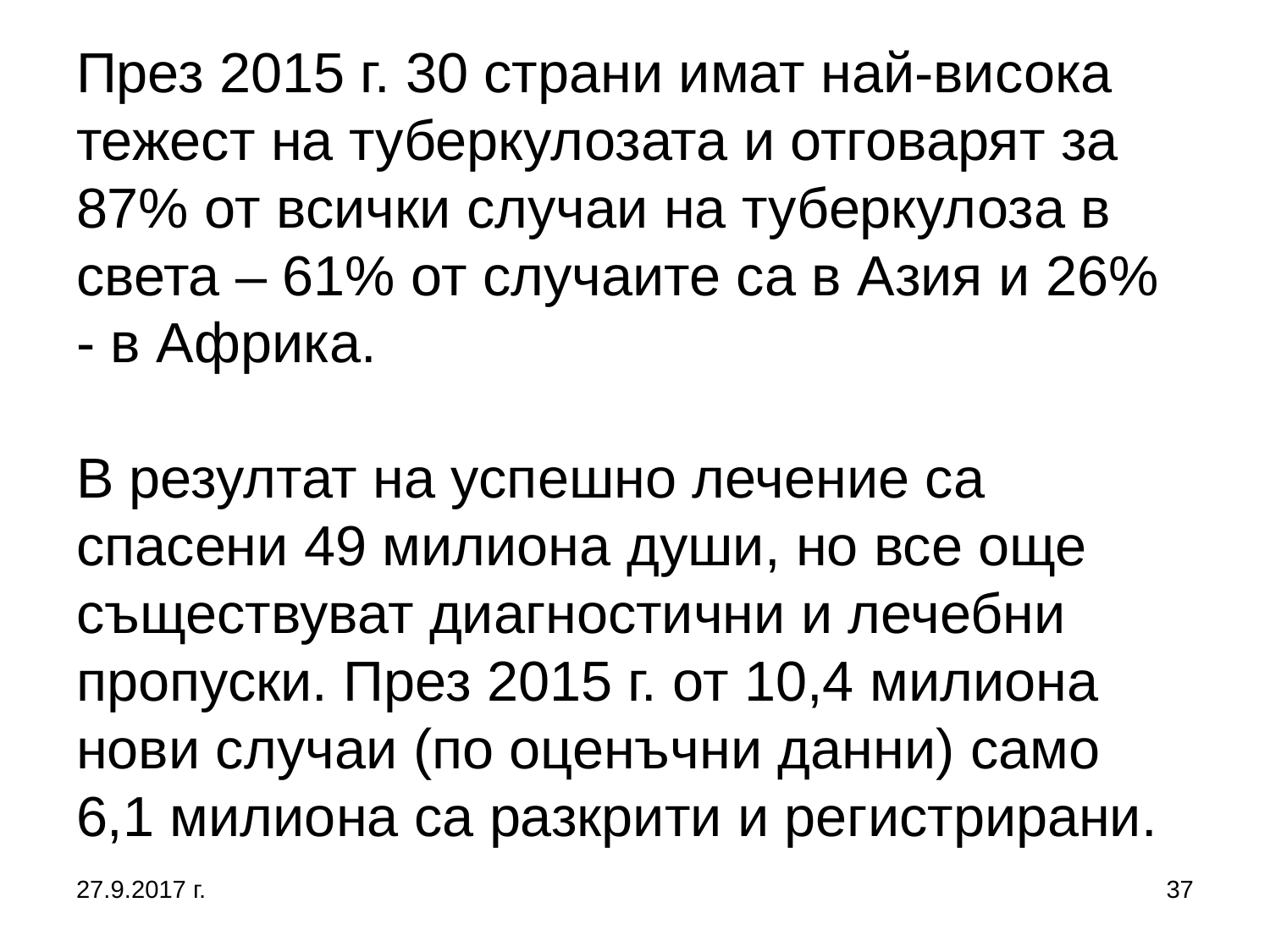

# През 2015 г. 30 страни имат най-висока тежест на туберкулозата и отговарят за 87% от всички случаи на туберкулоза в света – 61% от случаите са в Азия и 26% - в Африка. В резултат на успешно лечение са спасени 49 милиона души, но все още съществуват диагностични и лечебни пропуски. През 2015 г. от 10,4 милиона нови случаи (по оценъчни данни) само 6,1 милиона са разкрити и регистрирани.
27.9.2017 г.
37